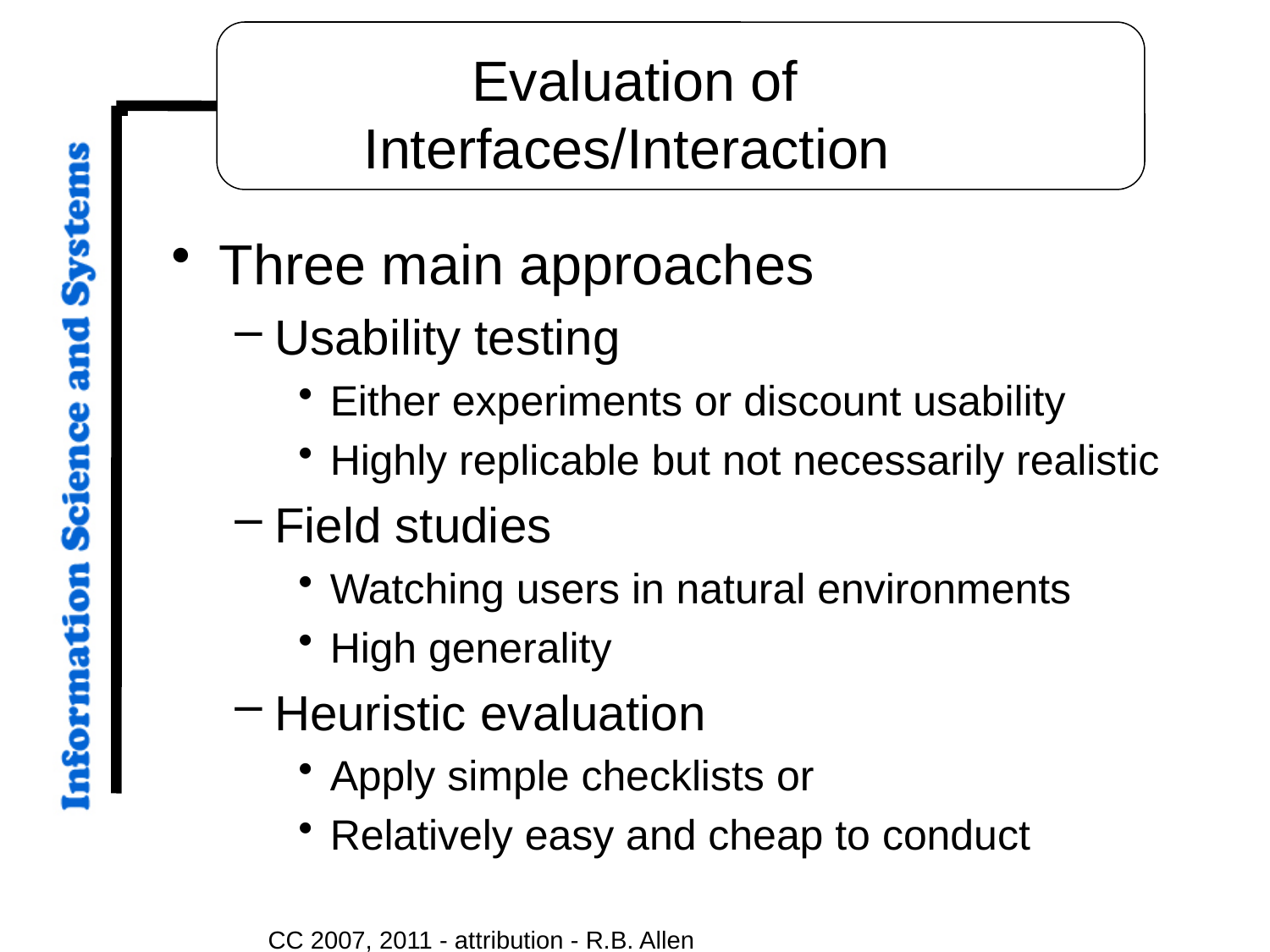

# Evaluation of Interfaces/Interaction
Three main approaches
Usability testing
Either experiments or discount usability
Highly replicable but not necessarily realistic
Field studies
Watching users in natural environments
High generality
Heuristic evaluation
Apply simple checklists or
Relatively easy and cheap to conduct

CC 2007, 2011 - attribution - R.B. Allen